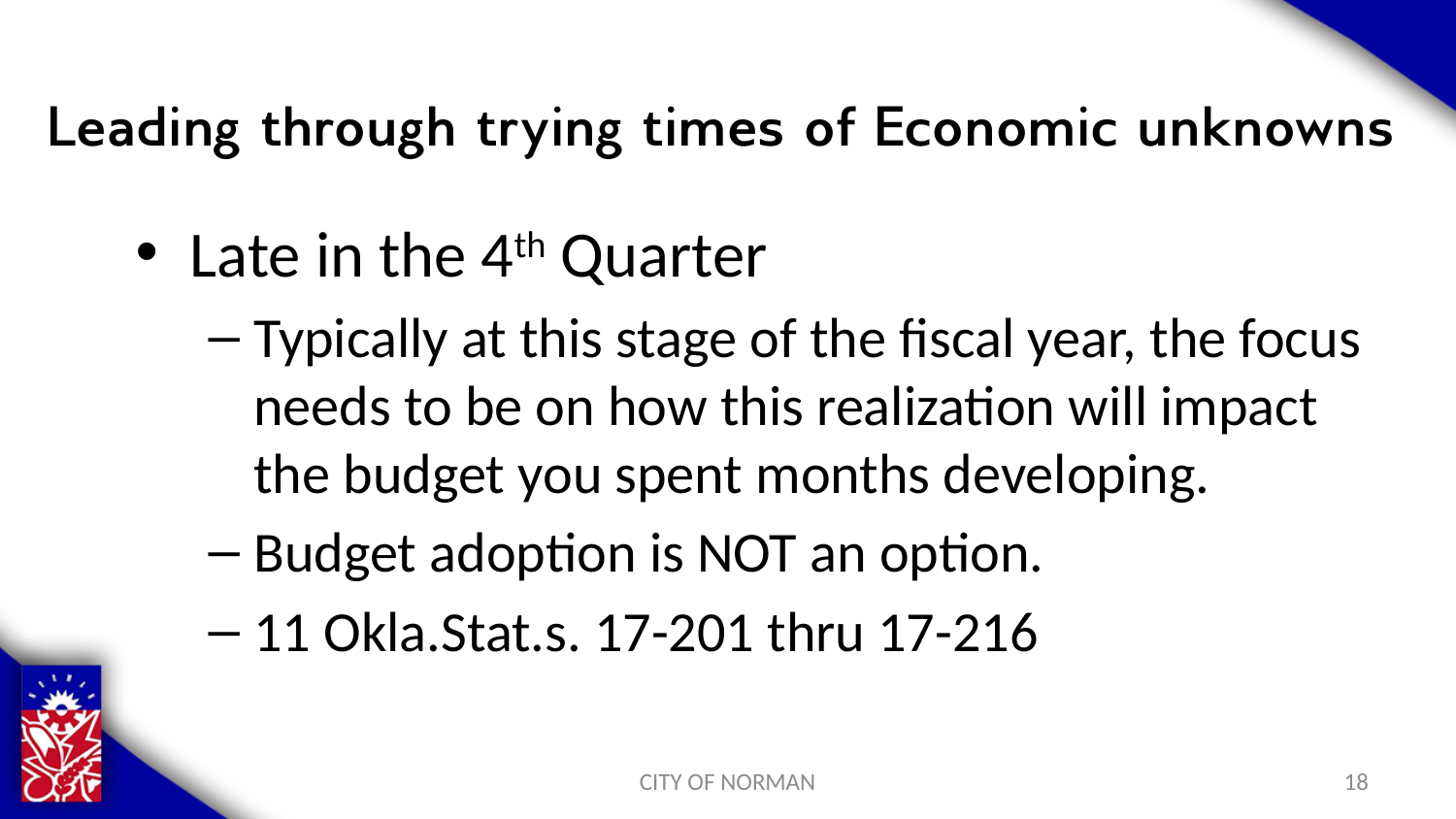

# Leading through trying times of Economic unknowns
Late in the 4th Quarter
Typically at this stage of the fiscal year, the focus needs to be on how this realization will impact the budget you spent months developing.
Budget adoption is NOT an option.
11 Okla.Stat.s. 17-201 thru 17-216
CITY OF NORMAN
18